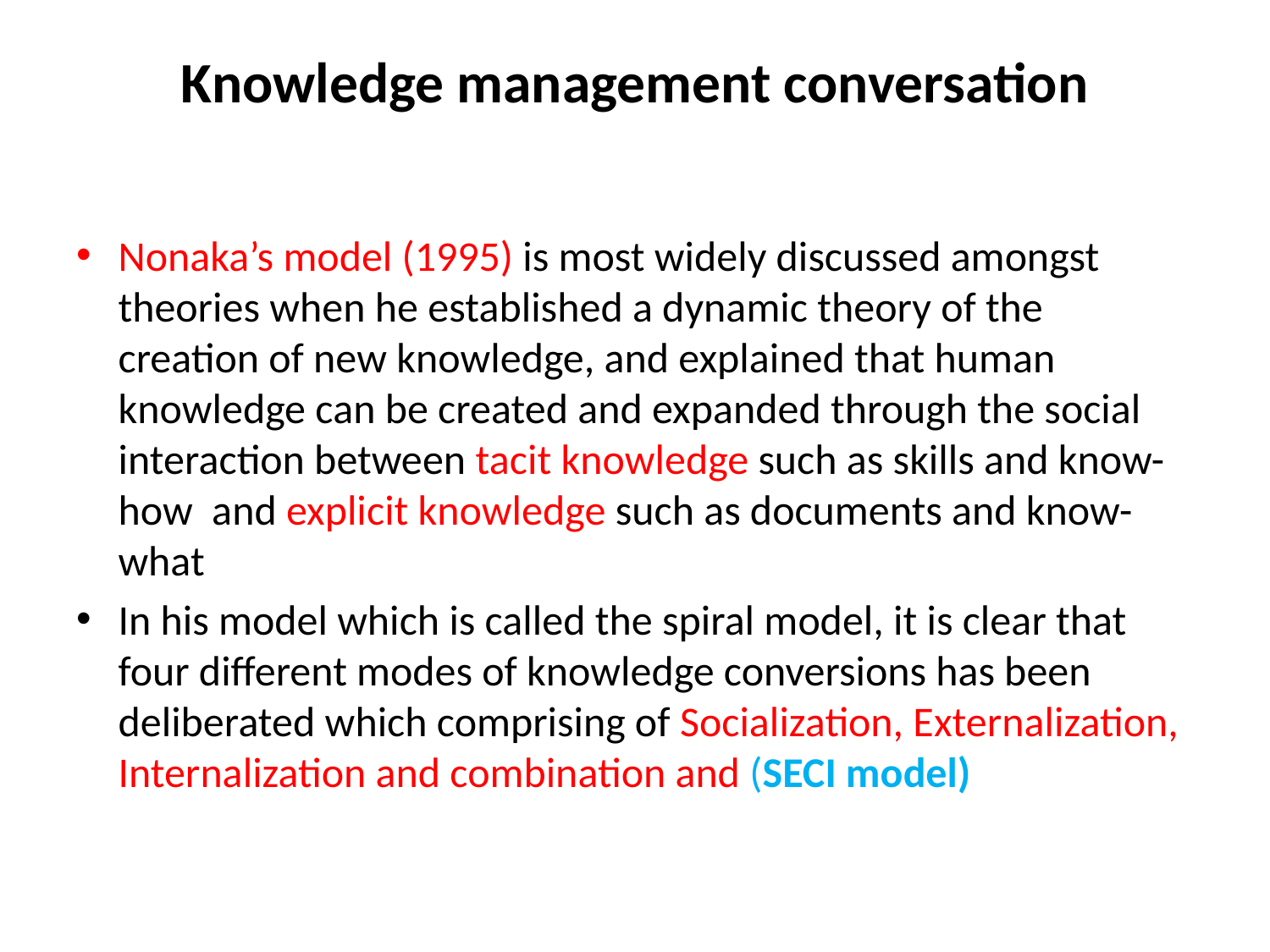

# Knowledge management conversation
Nonaka’s model (1995) is most widely discussed amongst theories when he established a dynamic theory of the creation of new knowledge, and explained that human knowledge can be created and expanded through the social interaction between tacit knowledge such as skills and know-how  and explicit knowledge such as documents and know- what
In his model which is called the spiral model, it is clear that four different modes of knowledge conversions has been deliberated which comprising of Socialization, Externalization, Internalization and combination and (SECI model)